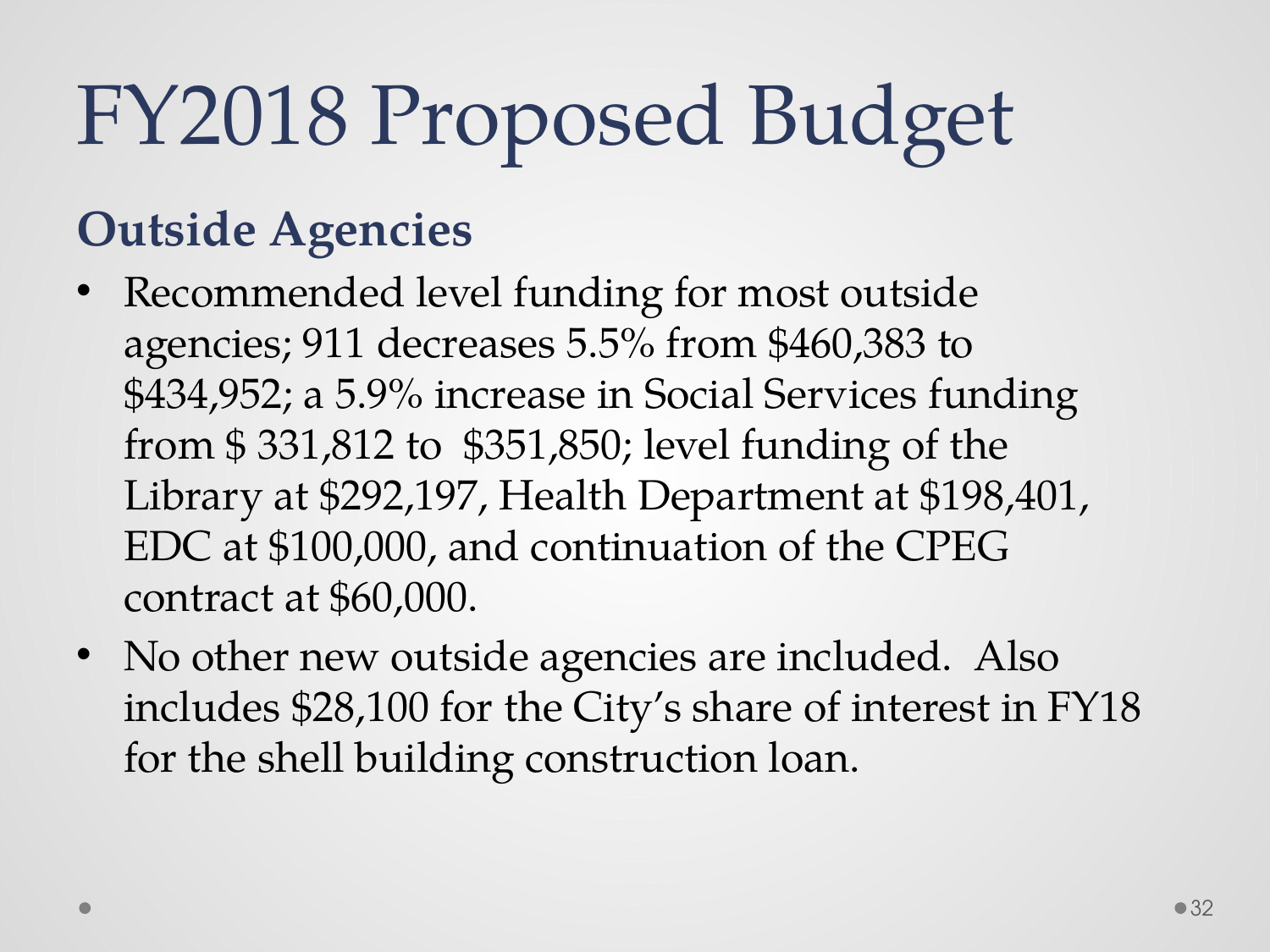

# FY2018 Proposed Budget
Outside Agencies
Recommended level funding for most outside agencies; 911 decreases 5.5% from $460,383 to $434,952; a 5.9% increase in Social Services funding from $ 331,812 to  $351,850; level funding of the Library at $292,197, Health Department at $198,401, EDC at $100,000, and continuation of the CPEG contract at $60,000.
No other new outside agencies are included.  Also includes $28,100 for the City’s share of interest in FY18 for the shell building construction loan.

32